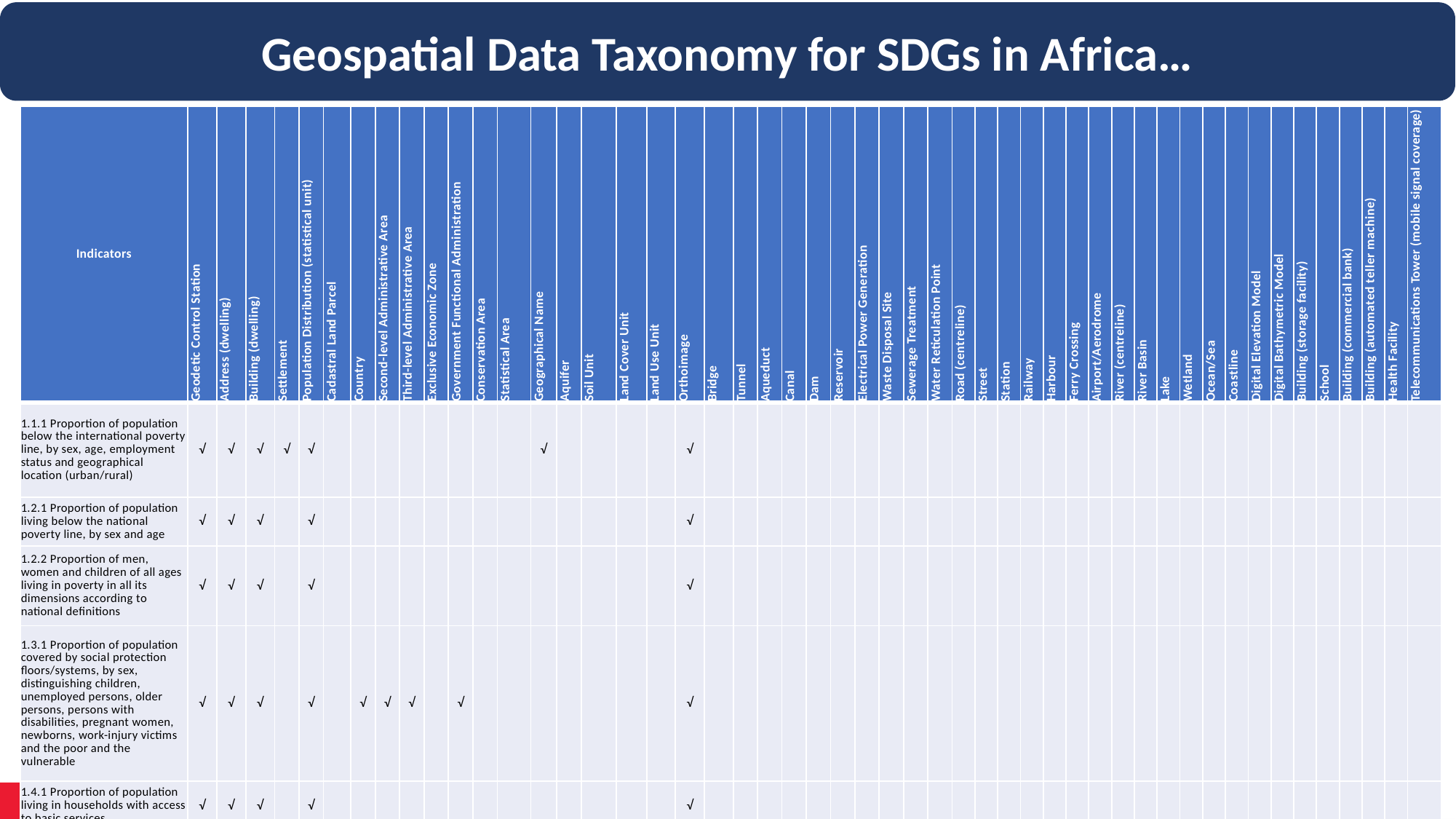

Geospatial Data Taxonomy for SDGs in Africa…
| Indicators | Geodetic Control Station | Address (dwelling) | Building (dwelling) | Settlement | Population Distribution (statistical unit) | Cadastral Land Parcel | Country | Second-level Administrative Area | Third-level Administrative Area | Exclusive Economic Zone | Government Functional Administration | Conservation Area | Statistical Area | Geographical Name | Aquifer | Soil Unit | Land Cover Unit | Land Use Unit | Orthoimage | Bridge | Tunnel | Aqueduct | Canal | Dam | Reservoir | Electrical Power Generation | Waste Disposal Site | Sewerage Treatment | Water Reticulation Point | Road (centreline) | Street | Station | Railway | Harbour | Ferry Crossing | Airport/Aerodrome | River (centreline) | River Basin | Lake | Wetland | Ocean/Sea | Coastline | Digital Elevation Model | Digital Bathymetric Model | Building (storage facility) | School | Building (commercial bank) | Building (automated teller machine) | Health Facility | Telecommunications Tower (mobile signal coverage) |
| --- | --- | --- | --- | --- | --- | --- | --- | --- | --- | --- | --- | --- | --- | --- | --- | --- | --- | --- | --- | --- | --- | --- | --- | --- | --- | --- | --- | --- | --- | --- | --- | --- | --- | --- | --- | --- | --- | --- | --- | --- | --- | --- | --- | --- | --- | --- | --- | --- | --- | --- |
| 1.1.1 Proportion of population below the international poverty line, by sex, age, employment status and geographical location (urban/rural) | √ | √ | √ | √ | √ |  |  |  |  |  |  |  |  | √ |  |  |  |  | √ |  |  |  |  |  |  |  |  |  |  |  |  |  |  |  |  |  |  |  |  |  |  |  |  |  |  |  |  |  |  |  |
| 1.2.1 Proportion of population living below the national poverty line, by sex and age | √ | √ | √ |  | √ |  |  |  |  |  |  |  |  |  |  |  |  |  | √ |  |  |  |  |  |  |  |  |  |  |  |  |  |  |  |  |  |  |  |  |  |  |  |  |  |  |  |  |  |  |  |
| 1.2.2 Proportion of men, women and children of all ages living in poverty in all its dimensions according to national definitions | √ | √ | √ |  | √ |  |  |  |  |  |  |  |  |  |  |  |  |  | √ |  |  |  |  |  |  |  |  |  |  |  |  |  |  |  |  |  |  |  |  |  |  |  |  |  |  |  |  |  |  |  |
| 1.3.1 Proportion of population covered by social protection floors/systems, by sex, distinguishing children, unemployed persons, older persons, persons with disabilities, pregnant women, newborns, work-injury victims and the poor and the vulnerable | √ | √ | √ |  | √ |  | √ | √ | √ |  | √ |  |  |  |  |  |  |  | √ |  |  |  |  |  |  |  |  |  |  |  |  |  |  |  |  |  |  |  |  |  |  |  |  |  |  |  |  |  |  |  |
| 1.4.1 Proportion of population living in households with access to basic services | √ | √ | √ |  | √ |  |  |  |  |  |  |  |  |  |  |  |  |  | √ |  |  |  |  |  |  |  |  |  |  |  |  |  |  |  |  |  |  |  |  |  |  |  |  |  |  |  |  |  |  |  |
| 1.4.2 Proportion of total adult population with secure tenure rights to land, (a) with legally recognized documentation, and (b) who perceive their rights to land as secure, by sex and type of tenure | √ | √ | √ |  |  | √ |  |  |  |  |  |  |  |  |  |  |  |  | √ |  |  |  |  |  |  |  |  |  |  |  |  |  |  |  |  |  |  |  |  |  |  |  |  |  |  |  |  |  |  |  |